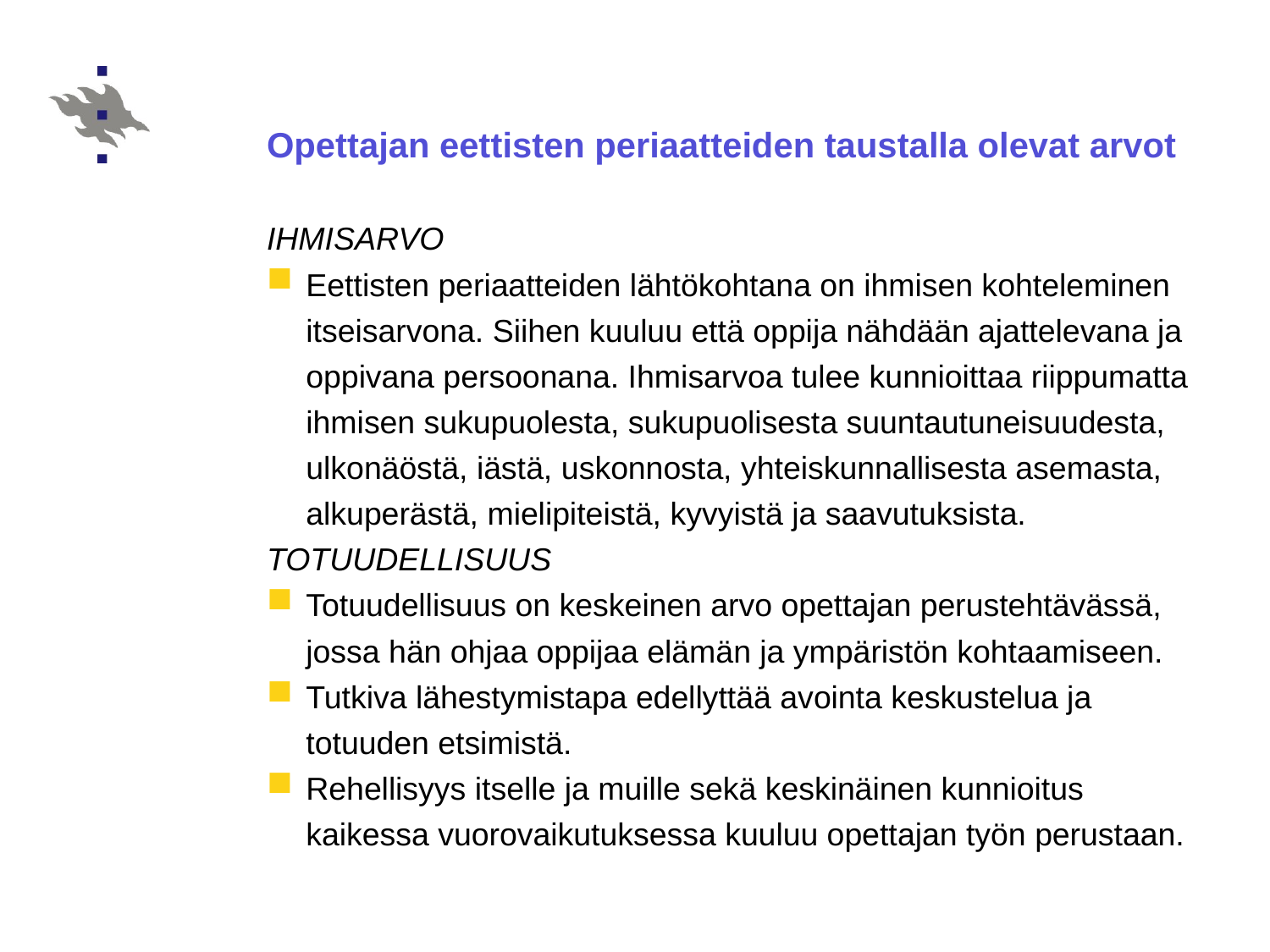

Opettajan eettisten periaatteiden taustalla olevat arvot

IHMISARVO
Eettisten periaatteiden lähtökohtana on ihmisen kohteleminen itseisarvona. Siihen kuuluu että oppija nähdään ajattelevana ja oppivana persoonana. Ihmisarvoa tulee kunnioittaa riippumatta ihmisen sukupuolesta, sukupuolisesta suuntautuneisuudesta, ulkonäöstä, iästä, uskonnosta, yhteiskunnallisesta asemasta, alkuperästä, mielipiteistä, kyvyistä ja saavutuksista.
TOTUUDELLISUUS
Totuudellisuus on keskeinen arvo opettajan perustehtävässä, jossa hän ohjaa oppijaa elämän ja ympäristön kohtaamiseen.
Tutkiva lähestymistapa edellyttää avointa keskustelua ja totuuden etsimistä.
Rehellisyys itselle ja muille sekä keskinäinen kunnioitus kaikessa vuorovaikutuksessa kuuluu opettajan työn perustaan.